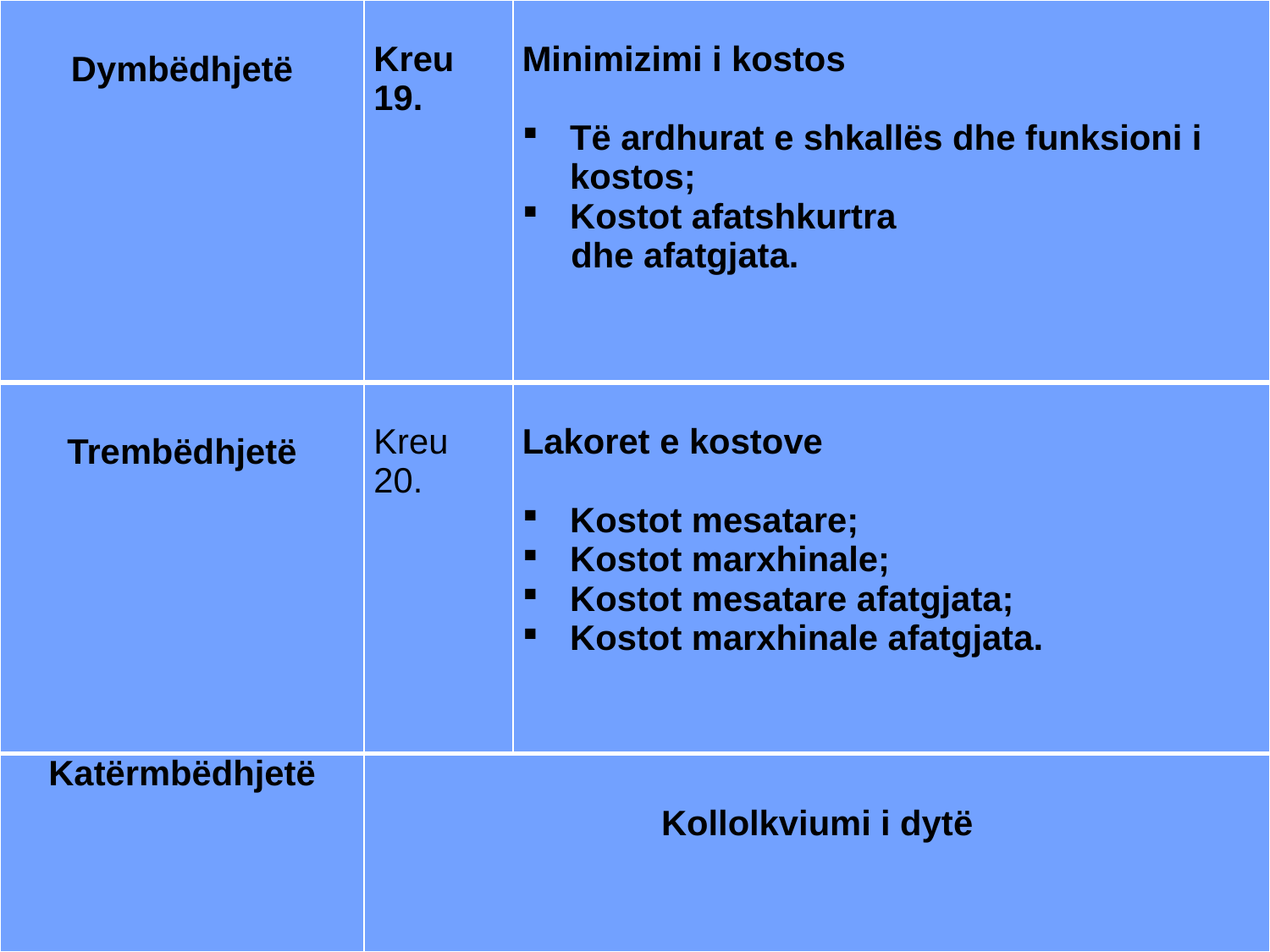

| Dymbëdhjetë | Kreu 19. | Minimizimi i kostos Të ardhurat e shkallës dhe funksioni i kostos; Kostot afatshkurtra dhe afatgjata. |
| --- | --- | --- |
| Trembëdhjetë | Kreu 20. | Lakoret e kostove Kostot mesatare; Kostot marxhinale; Kostot mesatare afatgjata; Kostot marxhinale afatgjata. |
| Katërmbëdhjetë | Kollolkviumi i dytë |  |